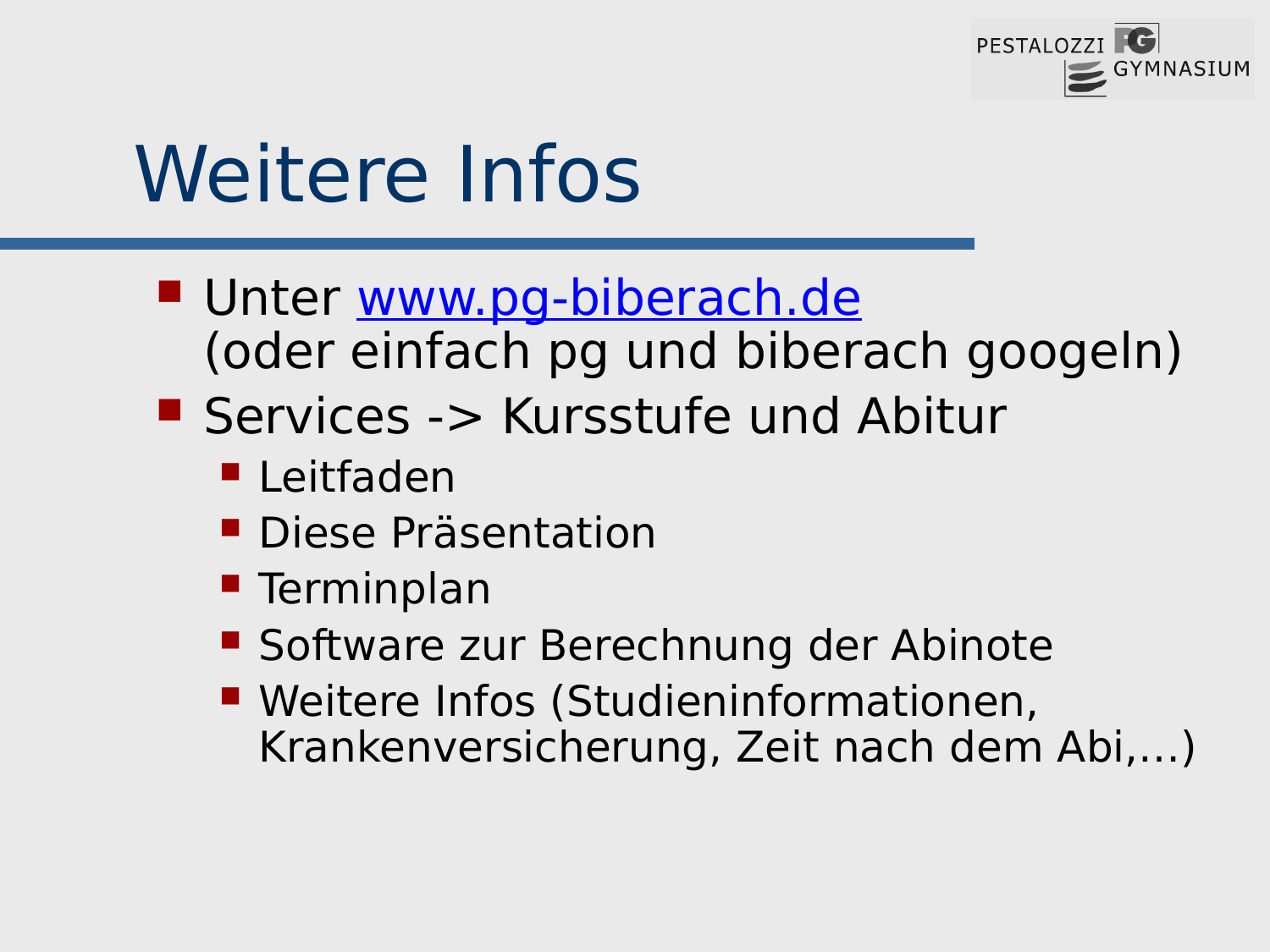

# Weitere Infos
Unter www.pg-biberach.de
(oder einfach pg und biberach googeln)
Services -> Kursstufe und Abitur
Leitfaden
Diese Präsentation
Terminplan
Software zur Berechnung der Abinote
Weitere Infos (Studieninformationen, Krankenversicherung, Zeit nach dem Abi,…)